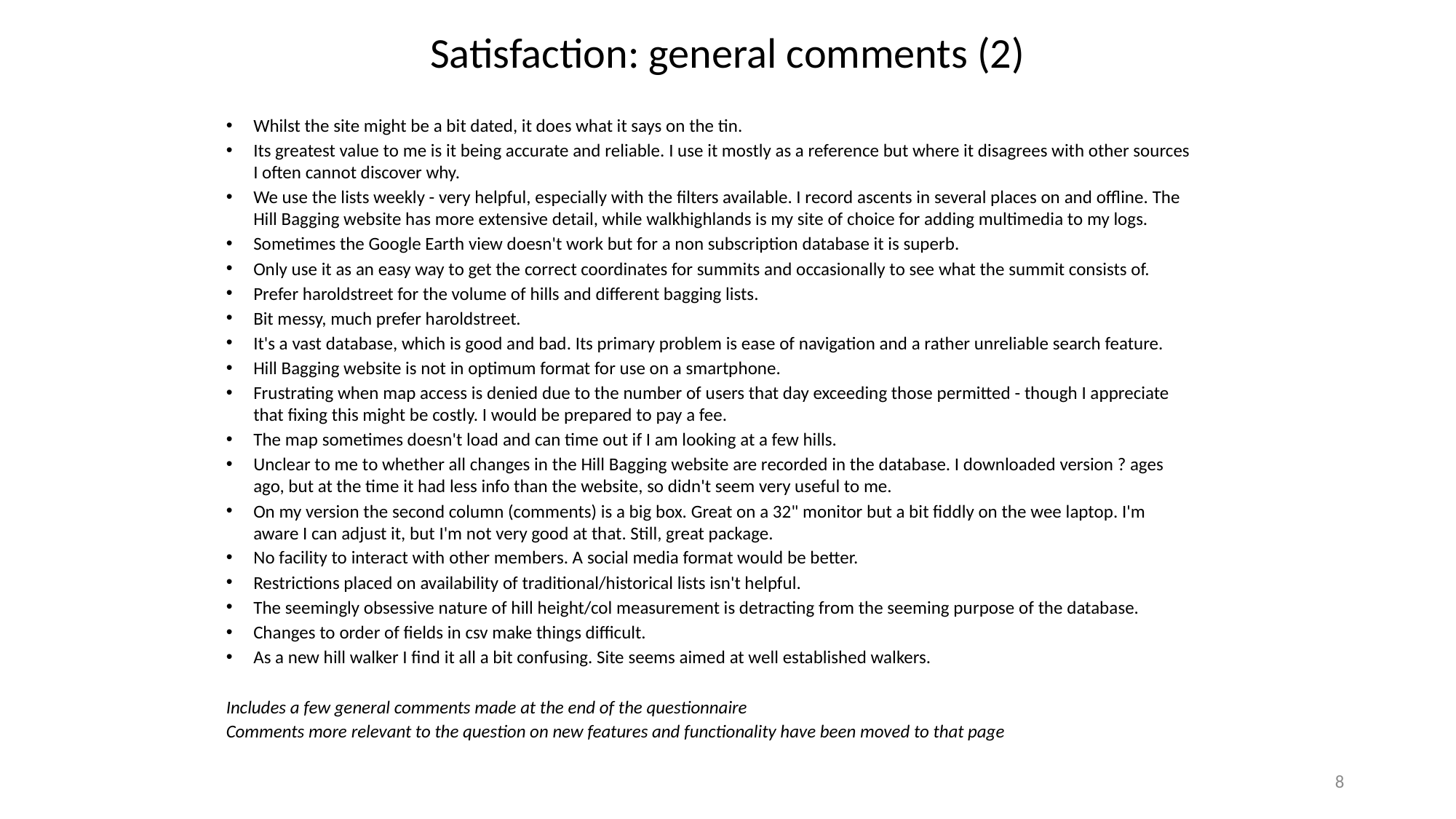

# Satisfaction: general comments (2)
Whilst the site might be a bit dated, it does what it says on the tin.
Its greatest value to me is it being accurate and reliable. I use it mostly as a reference but where it disagrees with other sources I often cannot discover why.
We use the lists weekly - very helpful, especially with the filters available. I record ascents in several places on and offline. The Hill Bagging website has more extensive detail, while walkhighlands is my site of choice for adding multimedia to my logs.
Sometimes the Google Earth view doesn't work but for a non subscription database it is superb.
Only use it as an easy way to get the correct coordinates for summits and occasionally to see what the summit consists of.
Prefer haroldstreet for the volume of hills and different bagging lists.
Bit messy, much prefer haroldstreet.
It's a vast database, which is good and bad. Its primary problem is ease of navigation and a rather unreliable search feature.
Hill Bagging website is not in optimum format for use on a smartphone.
Frustrating when map access is denied due to the number of users that day exceeding those permitted - though I appreciate that fixing this might be costly. I would be prepared to pay a fee.
The map sometimes doesn't load and can time out if I am looking at a few hills.
Unclear to me to whether all changes in the Hill Bagging website are recorded in the database. I downloaded version ? ages ago, but at the time it had less info than the website, so didn't seem very useful to me.
On my version the second column (comments) is a big box. Great on a 32" monitor but a bit fiddly on the wee laptop. I'm aware I can adjust it, but I'm not very good at that. Still, great package.
No facility to interact with other members. A social media format would be better.
Restrictions placed on availability of traditional/historical lists isn't helpful.
The seemingly obsessive nature of hill height/col measurement is detracting from the seeming purpose of the database.
Changes to order of fields in csv make things difficult.
As a new hill walker I find it all a bit confusing. Site seems aimed at well established walkers.

Includes a few general comments made at the end of the questionnaire
Comments more relevant to the question on new features and functionality have been moved to that page
8